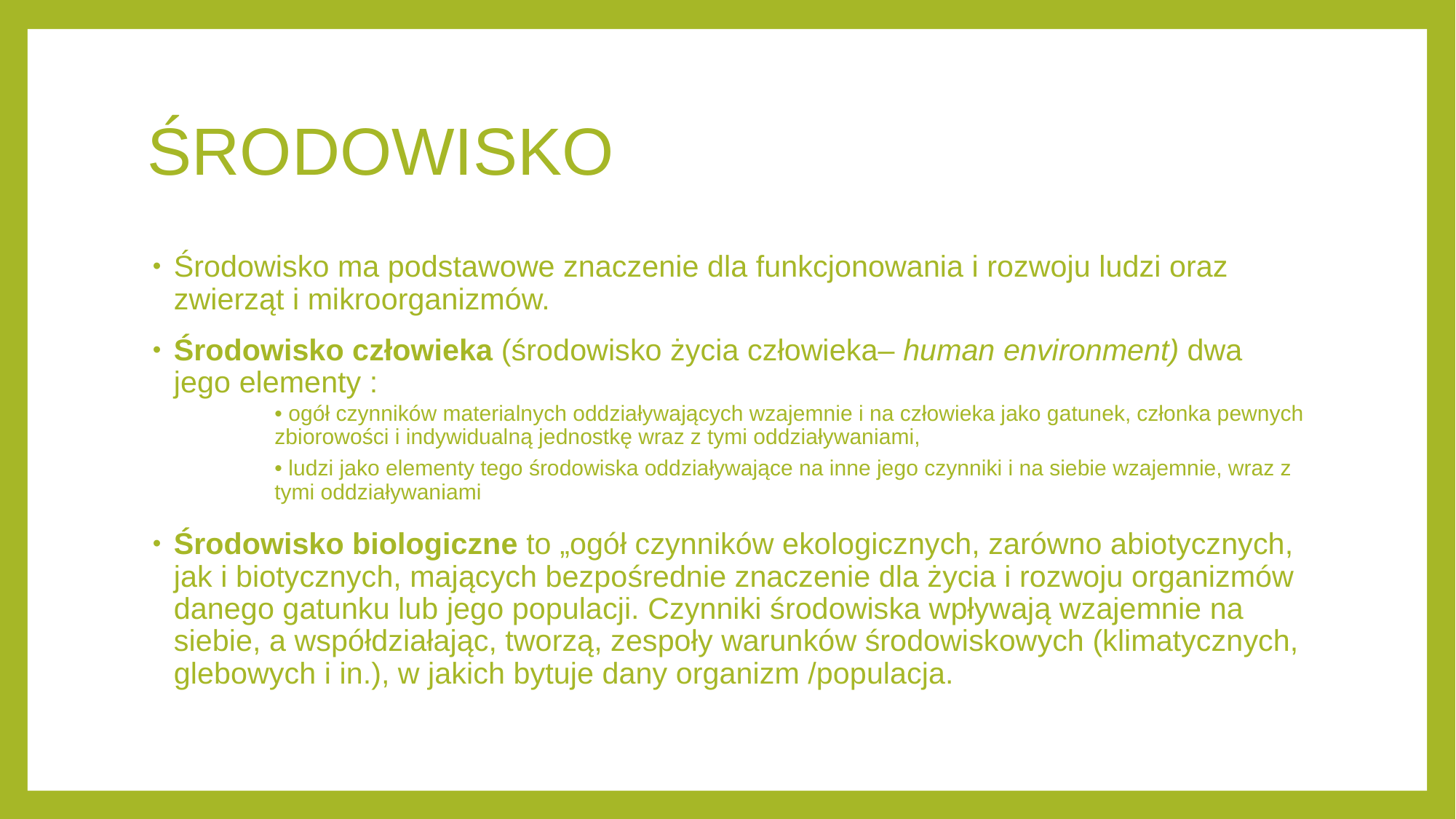

# ŚRODOWISKO
Środowisko ma podstawowe znaczenie dla funkcjonowania i rozwoju ludzi oraz zwierząt i mikroorganizmów.
Środowisko człowieka (środowisko życia człowieka– human environment) dwa jego elementy :
• ogół czynników materialnych oddziaływających wzajemnie i na człowieka jako gatunek, członka pewnych zbiorowości i indywidualną jednostkę wraz z tymi oddziaływaniami,
• ludzi jako elementy tego środowiska oddziaływające na inne jego czynniki i na siebie wzajemnie, wraz z tymi oddziaływaniami
Środowisko biologiczne to „ogół czynników ekologicznych, zarówno abiotycznych, jak i biotycznych, mających bezpośrednie znaczenie dla życia i rozwoju organizmów danego gatunku lub jego populacji. Czynniki środowiska wpływają wzajemnie na siebie, a współdziałając, tworzą, zespoły warunków środowiskowych (klimatycznych, glebowych i in.), w jakich bytuje dany organizm /populacja.